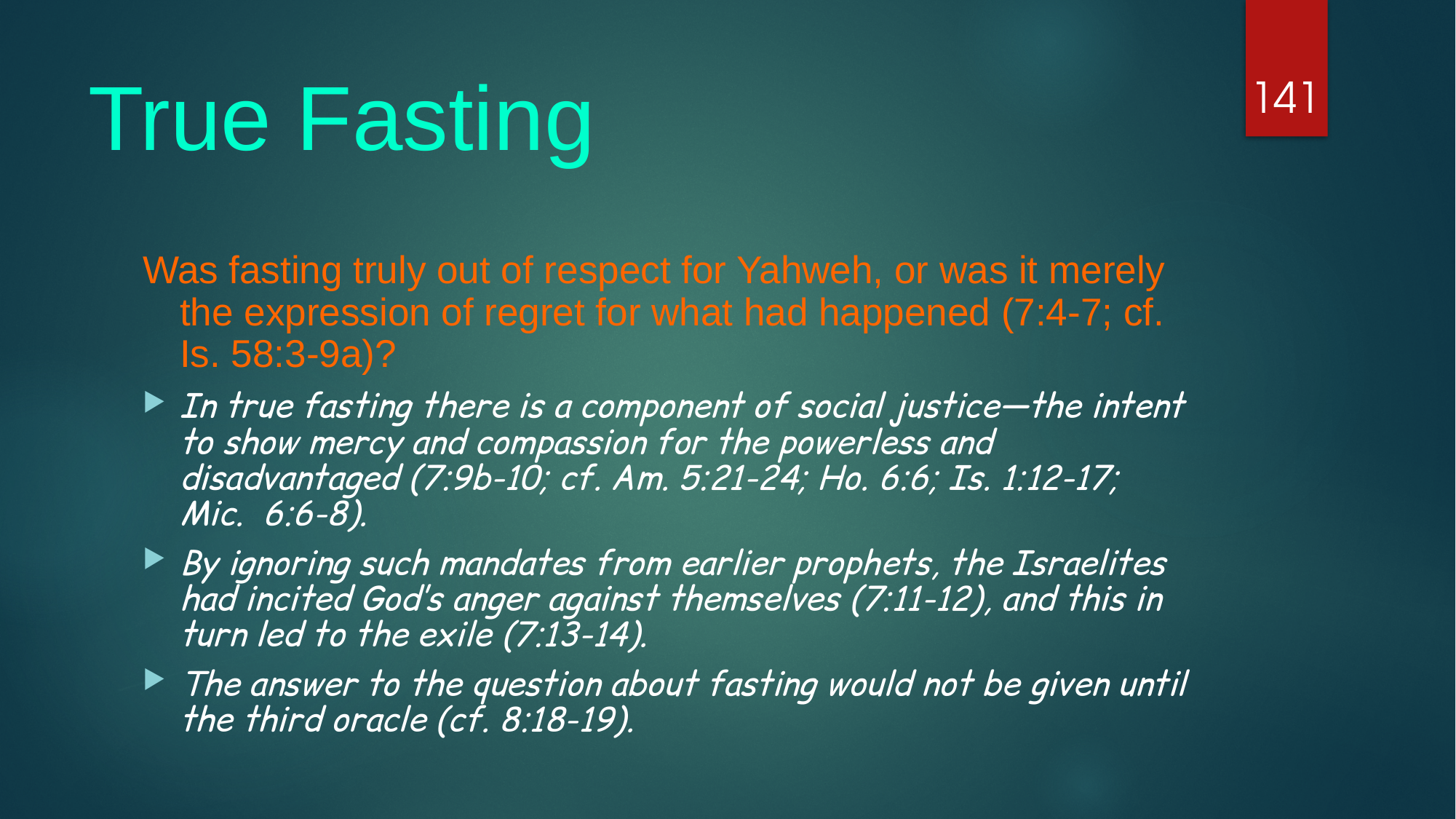

141
# True Fasting
Was fasting truly out of respect for Yahweh, or was it merely the expression of regret for what had happened (7:4-7; cf. Is. 58:3-9a)?
In true fasting there is a component of social justice—the intent to show mercy and compassion for the powerless and disadvantaged (7:9b-10; cf. Am. 5:21-24; Ho. 6:6; Is. 1:12-17; Mic.  6:6-8).
By ignoring such mandates from earlier prophets, the Israelites had incited God’s anger against themselves (7:11-12), and this in turn led to the exile (7:13-14).
The answer to the question about fasting would not be given until the third oracle (cf. 8:18-19).